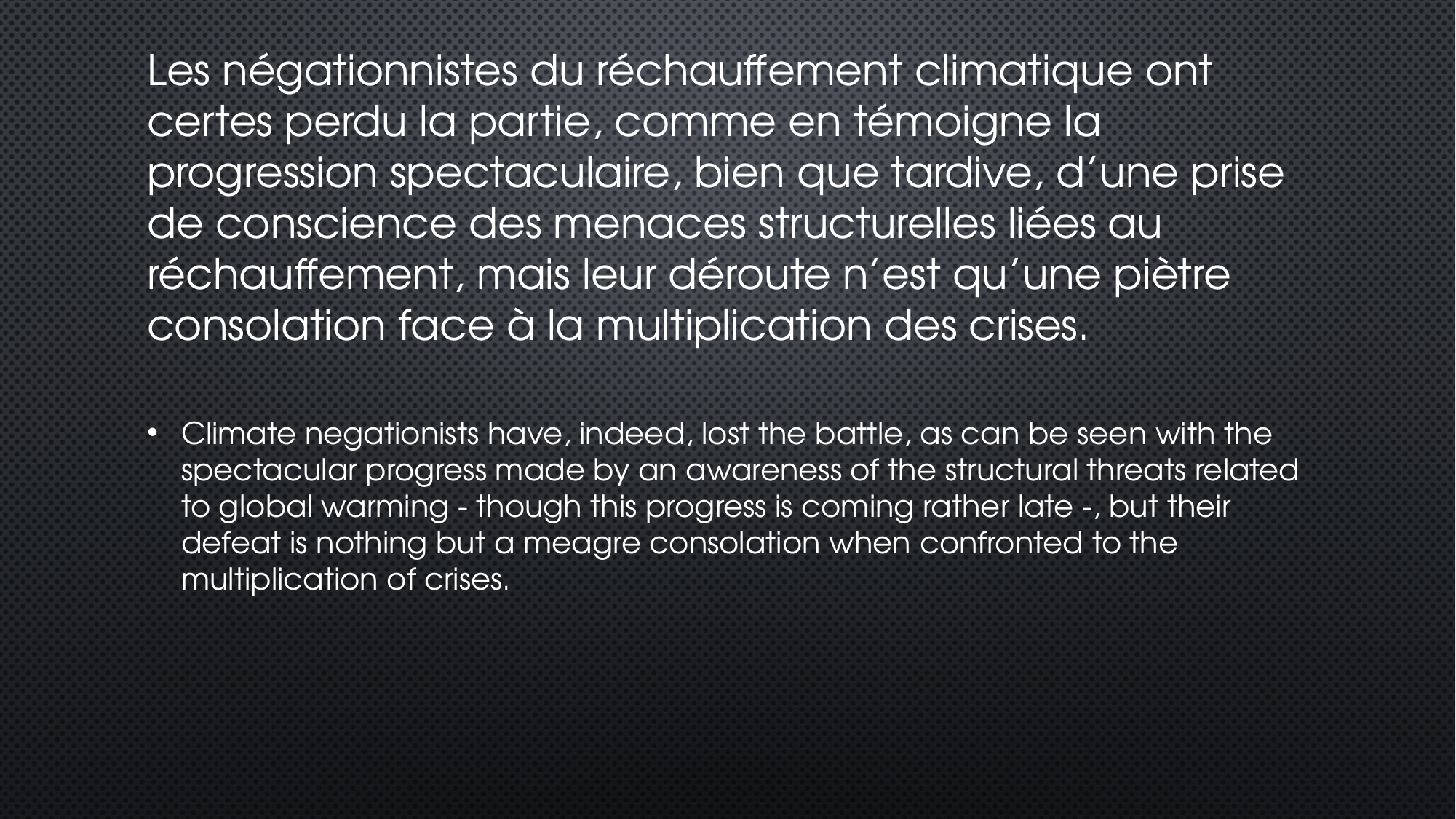

# Les négationnistes du réchauffement climatique ont certes perdu la partie, comme en témoigne la progression spectaculaire, bien que tardive, d’une prise de conscience des menaces structurelles liées au réchauffement, mais leur déroute n’est qu’une piètre consolation face à la multiplication des crises.
Climate negationists have, indeed, lost the battle, as can be seen with the spectacular progress made by an awareness of the structural threats related to global warming - though this progress is coming rather late -, but their defeat is nothing but a meagre consolation when confronted to the multiplication of crises.